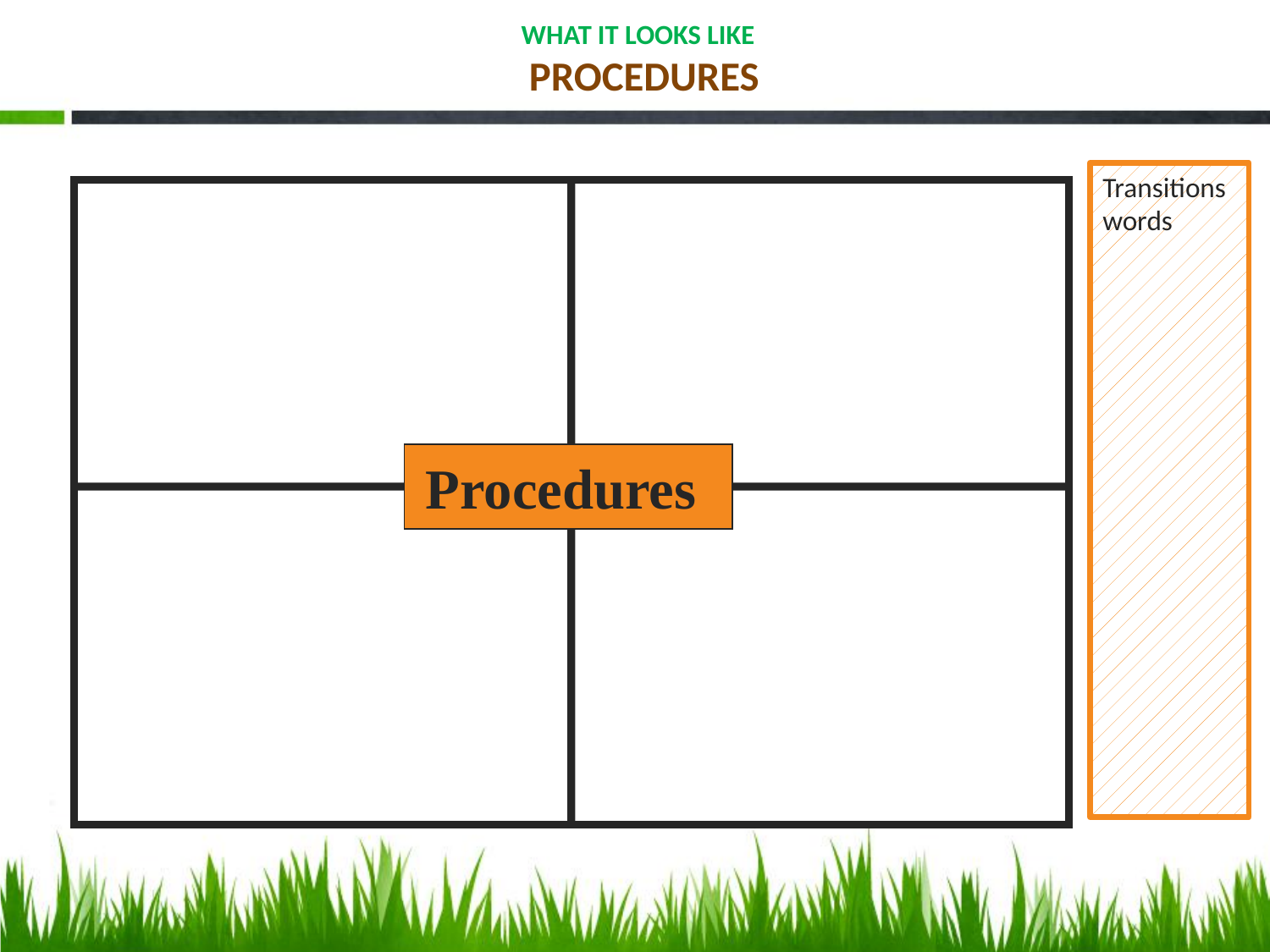

# WHAT IT LOOKS LIKE PROCEDURES
Transitions words

 Procedures